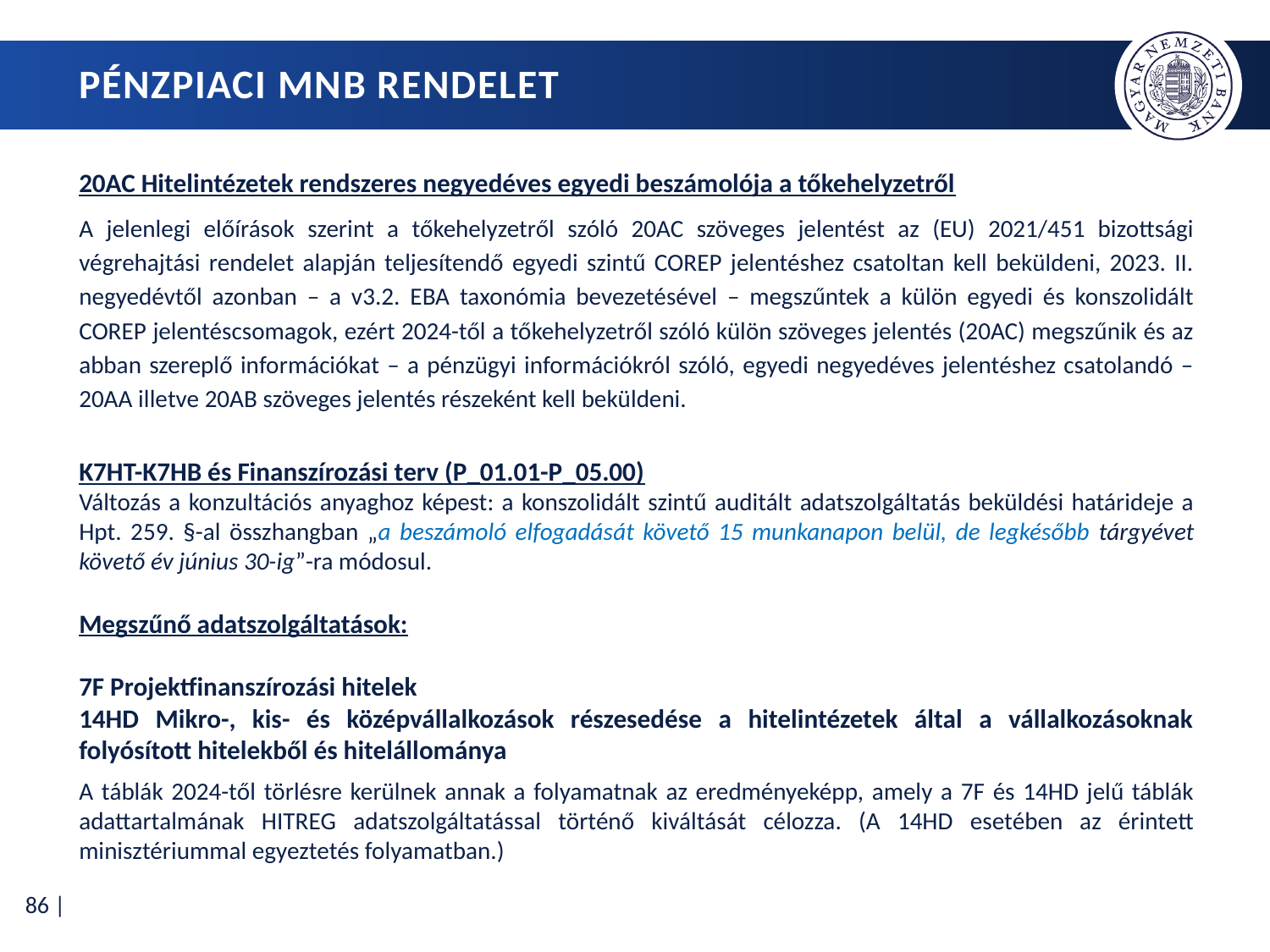

# Pénzpiaci mnb rendelet

20AC Hitelintézetek rendszeres negyedéves egyedi beszámolója a tőkehelyzetről
A jelenlegi előírások szerint a tőkehelyzetről szóló 20AC szöveges jelentést az (EU) 2021/451 bizottsági végrehajtási rendelet alapján teljesítendő egyedi szintű COREP jelentéshez csatoltan kell beküldeni, 2023. II. negyedévtől azonban – a v3.2. EBA taxonómia bevezetésével – megszűntek a külön egyedi és konszolidált COREP jelentéscsomagok, ezért 2024-től a tőkehelyzetről szóló külön szöveges jelentés (20AC) megszűnik és az abban szereplő információkat – a pénzügyi információkról szóló, egyedi negyedéves jelentéshez csatolandó – 20AA illetve 20AB szöveges jelentés részeként kell beküldeni.

K7HT-K7HB és Finanszírozási terv (P_01.01-P_05.00)
Változás a konzultációs anyaghoz képest: a konszolidált szintű auditált adatszolgáltatás beküldési határideje a Hpt. 259. §-al összhangban „a beszámoló elfogadását követő 15 munkanapon belül, de legkésőbb tárgyévet követő év június 30-ig”-ra módosul.

Megszűnő adatszolgáltatások:

7F Projektfinanszírozási hitelek
14HD Mikro-, kis- és középvállalkozások részesedése a hitelintézetek által a vállalkozásoknak folyósított hitelekből és hitelállománya
A táblák 2024-től törlésre kerülnek annak a folyamatnak az eredményeképp, amely a 7F és 14HD jelű táblák adattartalmának HITREG adatszolgáltatással történő kiváltását célozza. (A 14HD esetében az érintett minisztériummal egyeztetés folyamatban.)